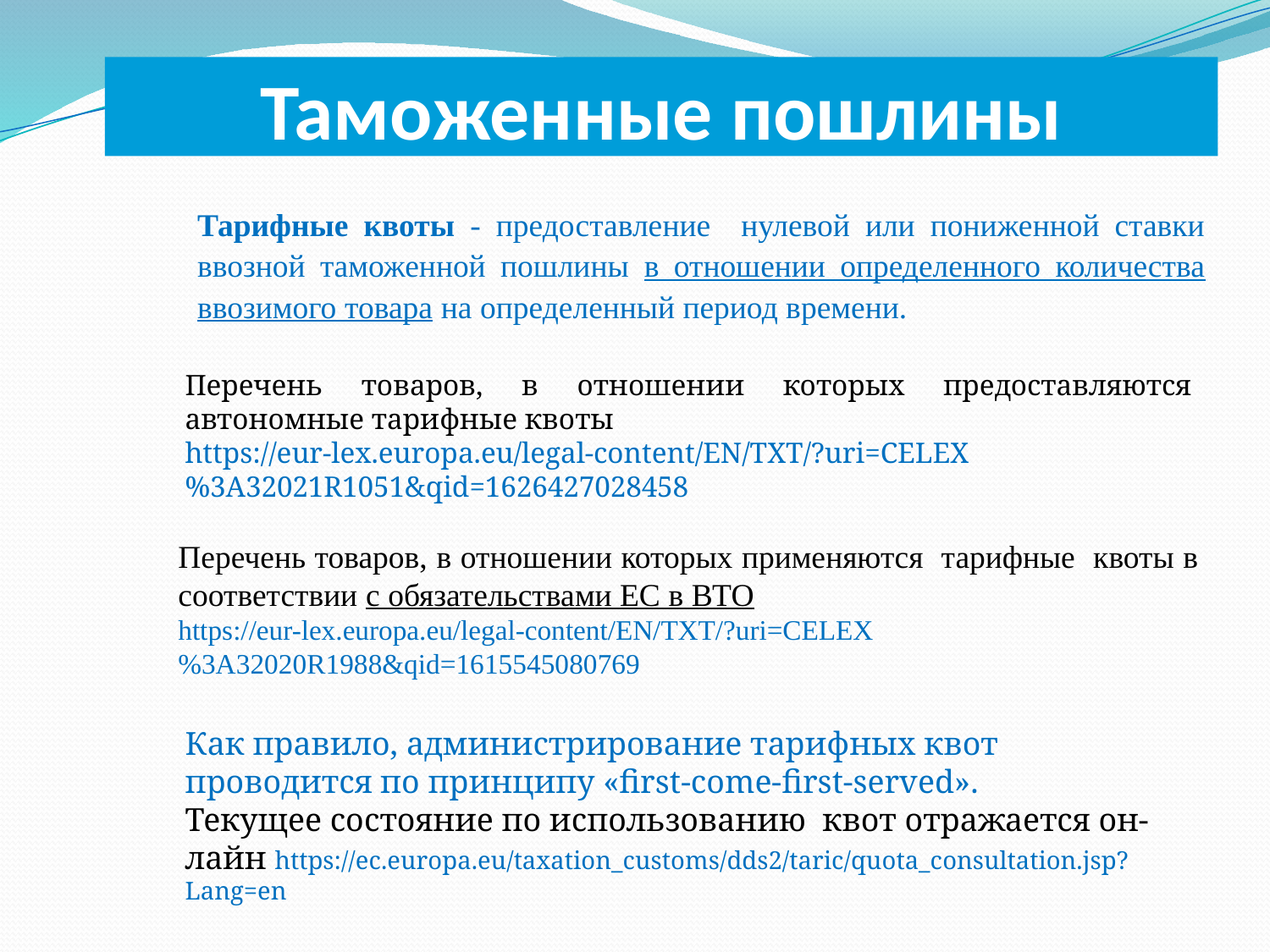

# Таможенные пошлины
Тарифные квоты - предоставление  нулевой или пониженной ставки ввозной таможенной пошлины в отношении определенного количества ввозимого товара на определенный период времени.
Перечень товаров, в отношении которых предоставляются автономные тарифные квоты
https://eur-lex.europa.eu/legal-content/EN/TXT/?uri=CELEX%3A32021R1051&qid=1626427028458

Перечень товаров, в отношении которых применяются  тарифные  квоты в соответствии с обязательствами ЕС в ВТО
https://eur-lex.europa.eu/legal-content/EN/TXT/?uri=CELEX%3A32020R1988&qid=1615545080769
Как правило, администрирование тарифных квот  проводится по принципу «first-come-first-served».
Текущее состояние по использованию  квот отражается он-лайн https://ec.europa.eu/taxation_customs/dds2/taric/quota_consultation.jsp?Lang=en